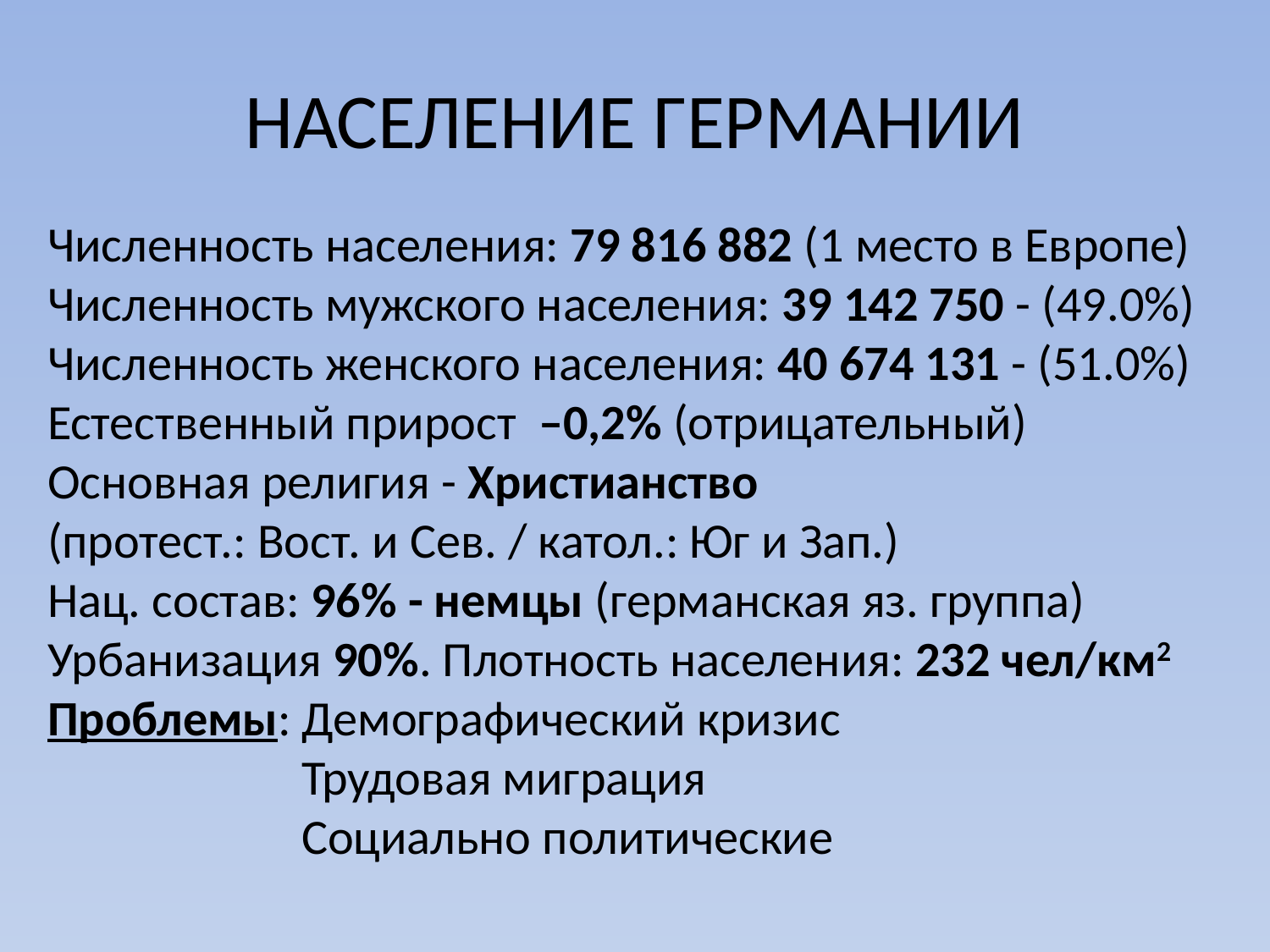

# НАСЕЛЕНИЕ ГЕРМАНИИ
Численность населения: 79 816 882 (1 место в Европе)
Численность мужского населения: 39 142 750 - (49.0%)
Численность женского населения: 40 674 131 - (51.0%)
Естественный прирост  –0,2% (отрицательный)
Основная религия - Христианство
(протест.: Вост. и Сев. / катол.: Юг и Зап.)
Нац. состав: 96% - немцы (германская яз. группа) Урбанизация 90%. Плотность населения: 232 чел/км2 Проблемы: Демографический кризис
		Трудовая миграция
		Социально политические